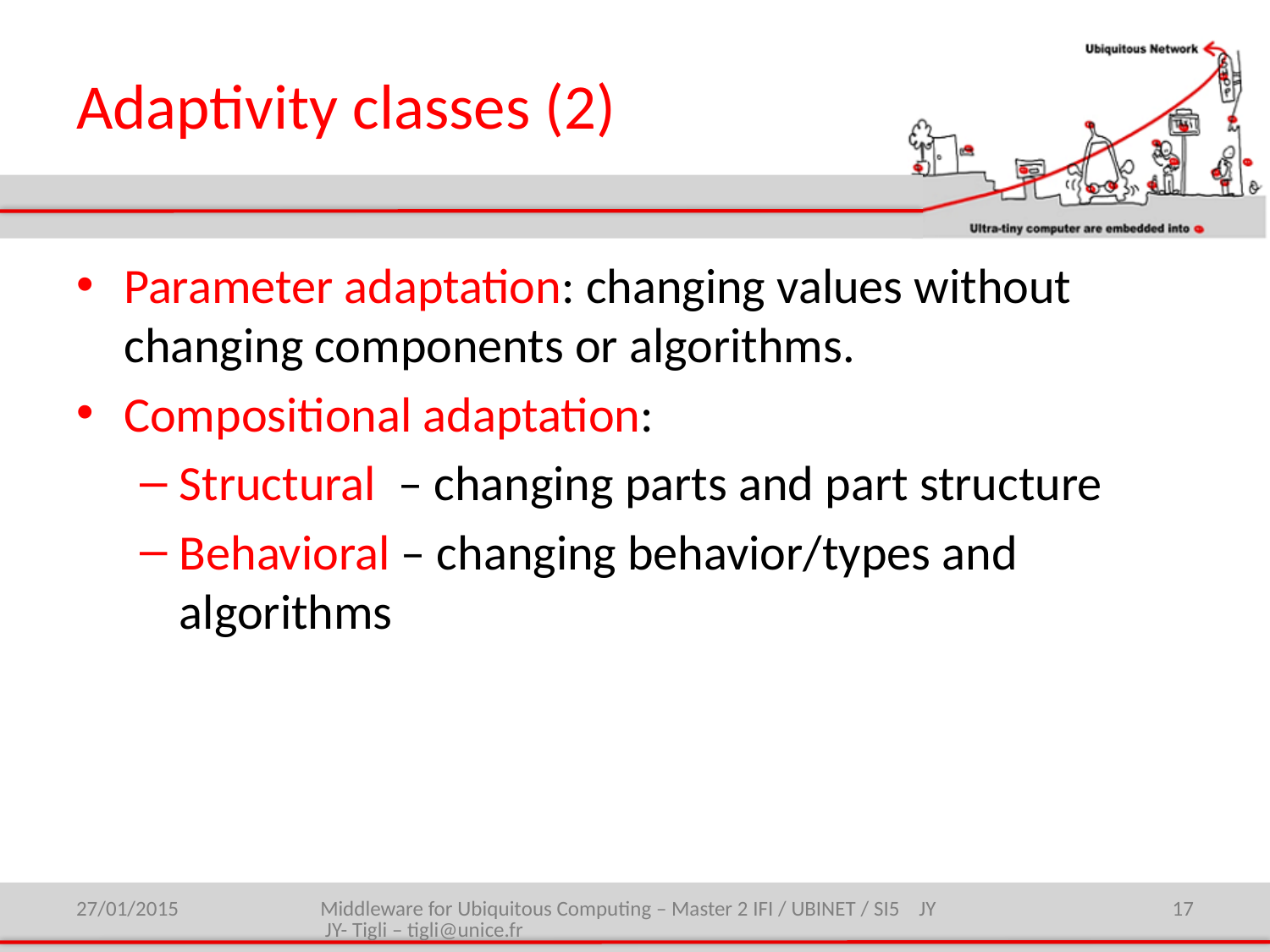

# Adaptivity classes (2)
Parameter adaptation: changing values without changing components or algorithms.
Compositional adaptation:
Structural  – changing parts and part structure
Behavioral – changing behavior/types and algorithms
27/01/2015
Middleware for Ubiquitous Computing – Master 2 IFI / UBINET / SI5    JY JY- Tigli – tigli@unice.fr
17